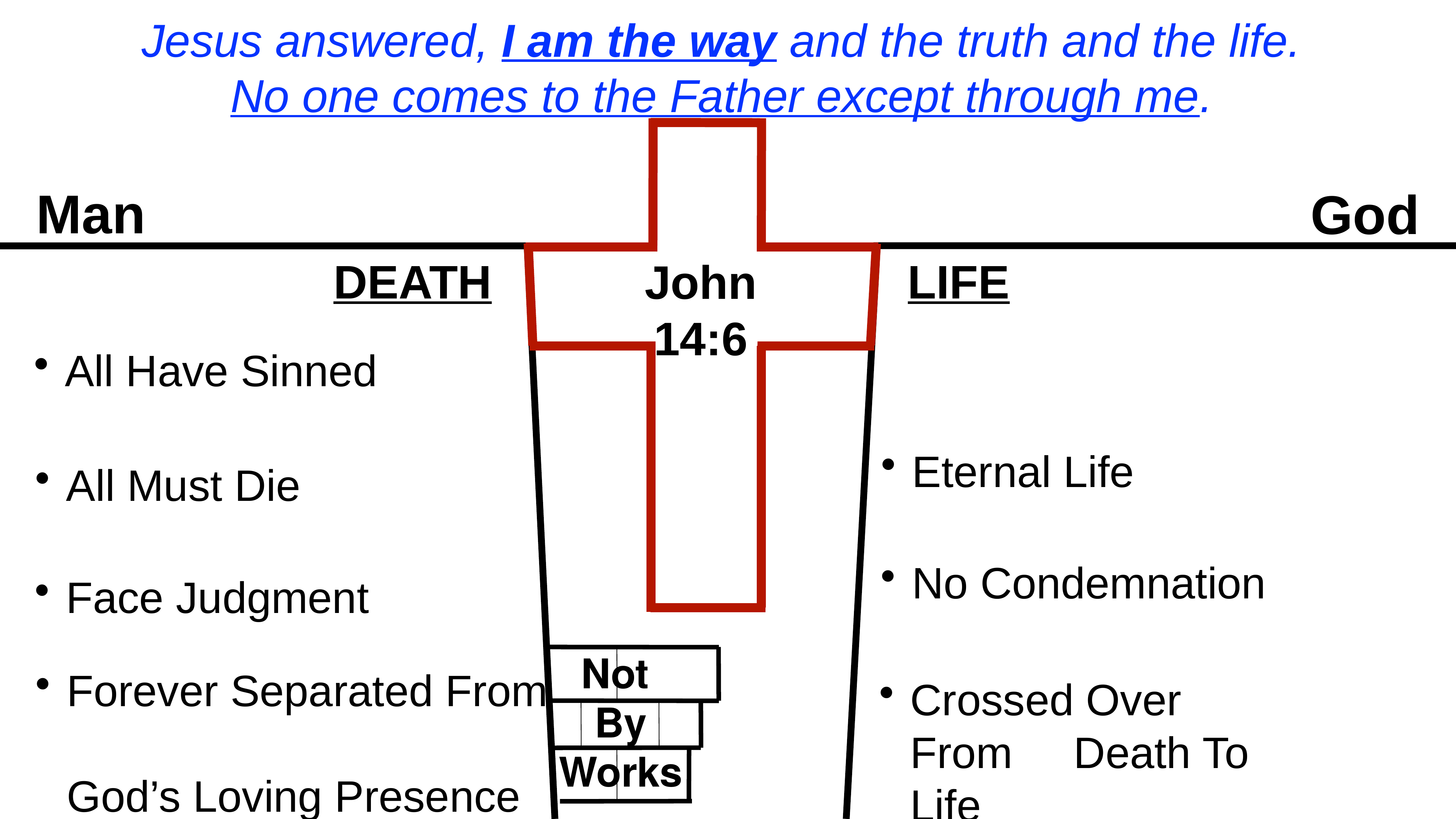

Jesus answered, I am the way and the truth and the life.  No one comes to the Father except through me.

Man
God

DEATH

LIFE

John 14:6

All Have Sinned

Eternal Life
All Must Die
No Condemnation
Face Judgment

 Not   By Works

Forever Separated From                                   God’s Loving Presence
Crossed Over From     Death To Life